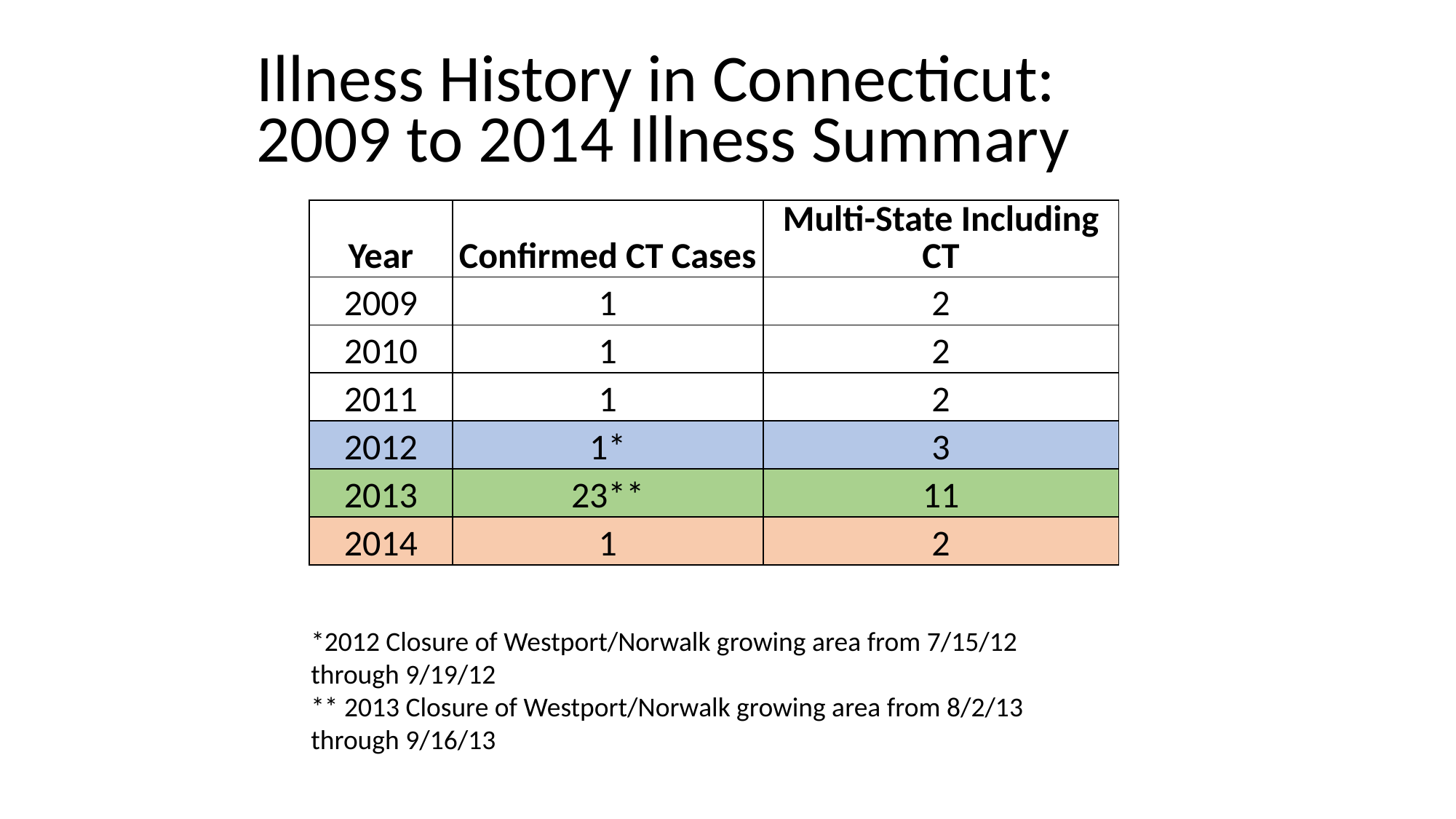

# Illness History in Connecticut: 2009 to 2014 Illness Summary
| Year | Confirmed CT Cases | Multi-State Including CT |
| --- | --- | --- |
| 2009 | 1 | 2 |
| 2010 | 1 | 2 |
| 2011 | 1 | 2 |
| 2012 | 1\* | 3 |
| 2013 | 23\*\* | 11 |
| 2014 | 1 | 2 |
*2012 Closure of Westport/Norwalk growing area from 7/15/12 through 9/19/12
** 2013 Closure of Westport/Norwalk growing area from 8/2/13 through 9/16/13